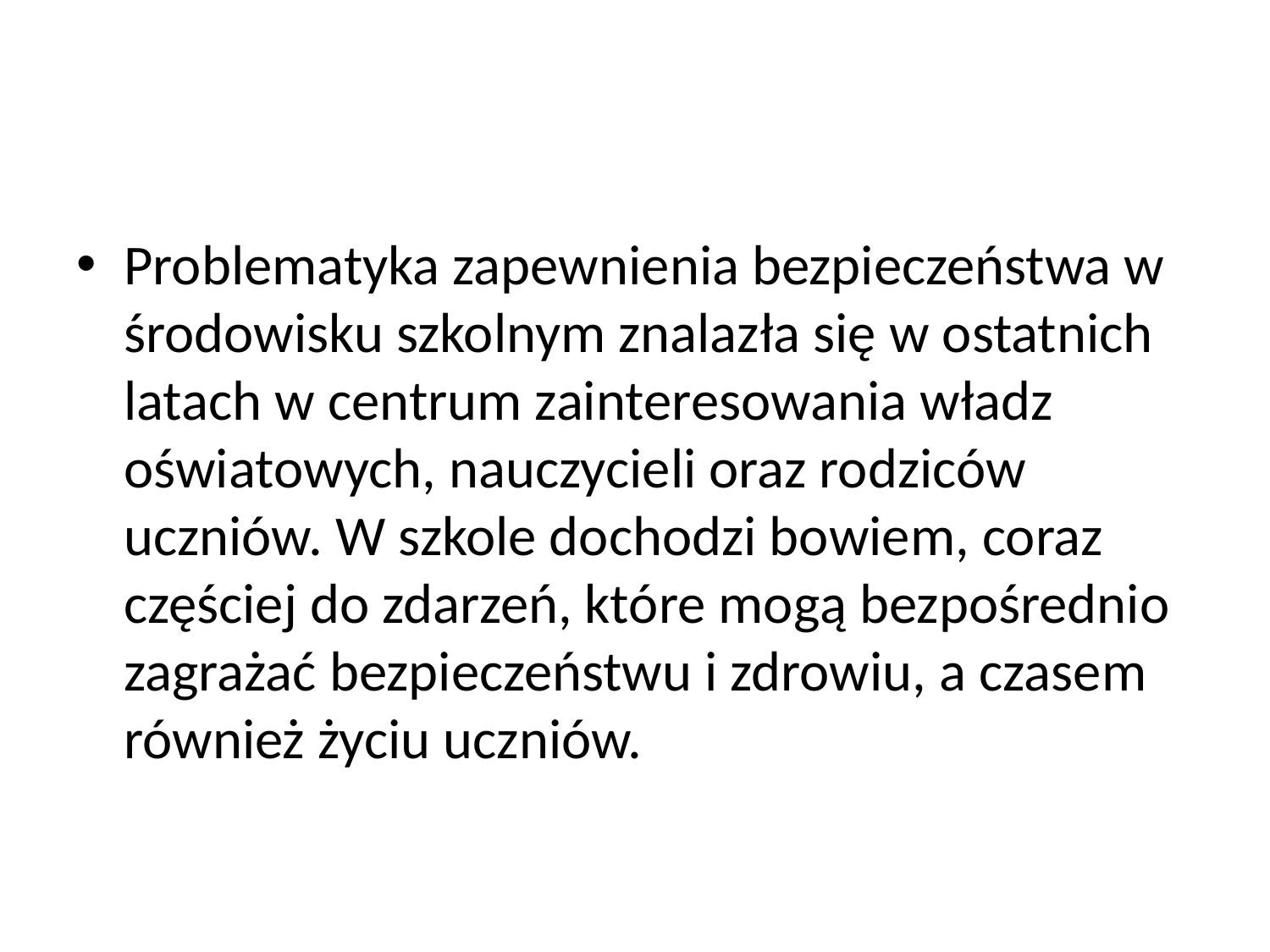

#
Problematyka zapewnienia bezpieczeństwa w środowisku szkolnym znalazła się w ostatnich latach w centrum zainteresowania władz oświatowych, nauczycieli oraz rodziców uczniów. W szkole dochodzi bowiem, coraz częściej do zdarzeń, które mogą bezpośrednio zagrażać bezpieczeństwu i zdrowiu, a czasem również życiu uczniów.